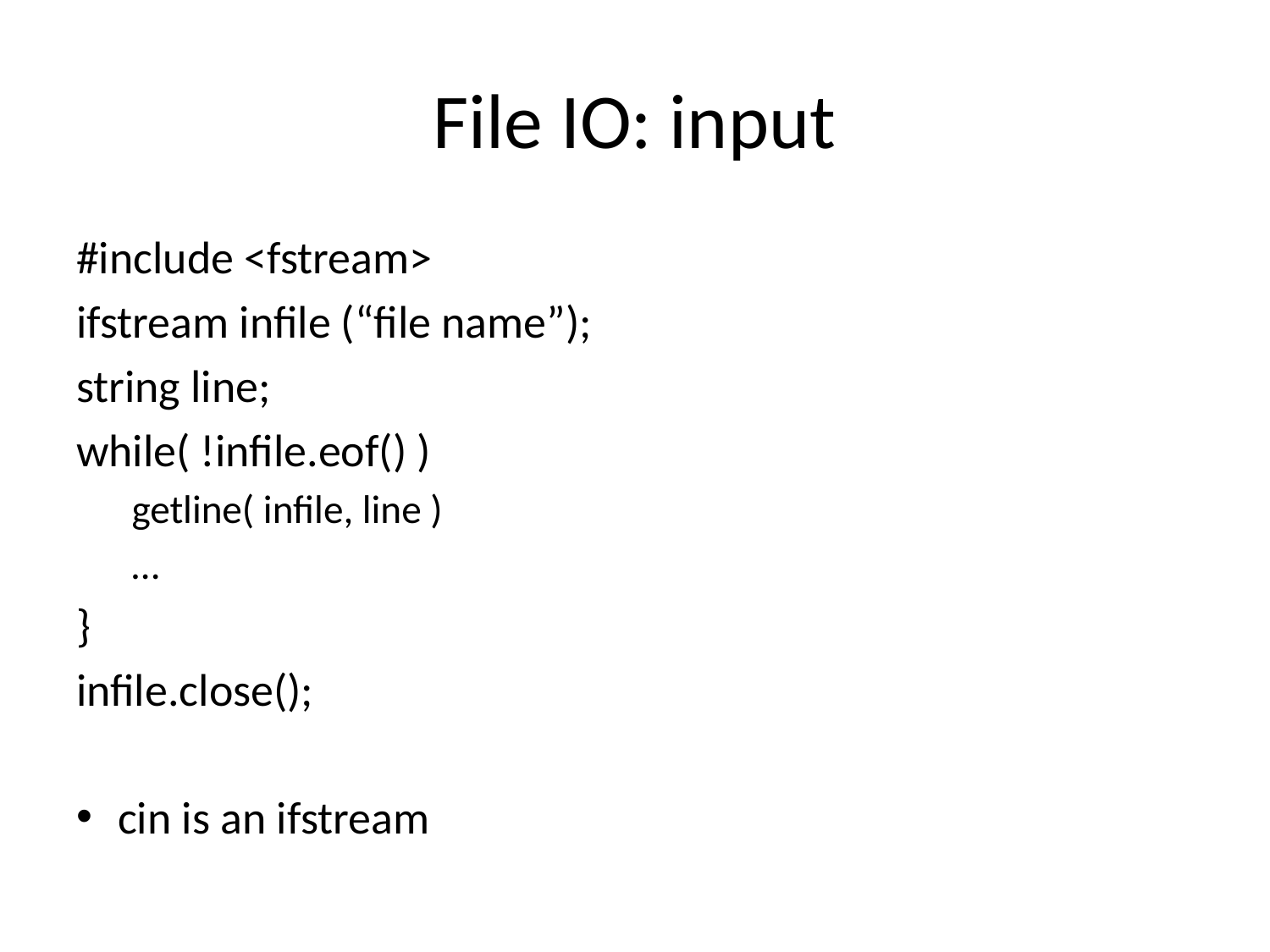

# File IO: input
#include <fstream>
ifstream infile (“file name”);
string line;
while( !infile.eof() )
getline( infile, line )
…
}
infile.close();

cin is an ifstream